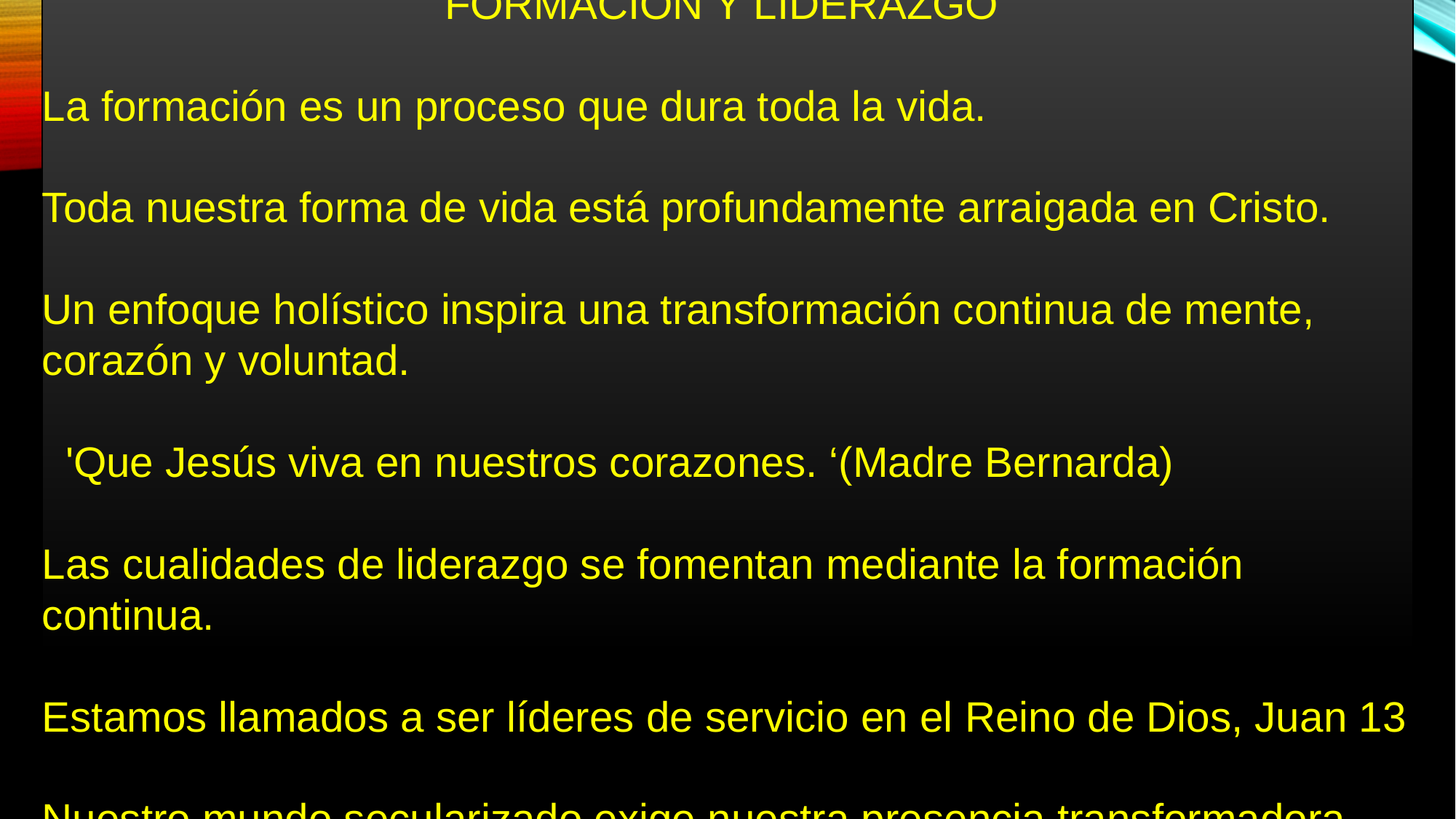

FORMACIÓN Y LIDERAZGO

La formación es un proceso que dura toda la vida.

Toda nuestra forma de vida está profundamente arraigada en Cristo.

Un enfoque holístico inspira una transformación continua de mente, corazón y voluntad.

  'Que Jesús viva en nuestros corazones. ‘(Madre Bernarda)

Las cualidades de liderazgo se fomentan mediante la formación continua.

Estamos llamados a ser líderes de servicio en el Reino de Dios, Juan 13

Nuestro mundo secularizado exige nuestra presencia transformadora.